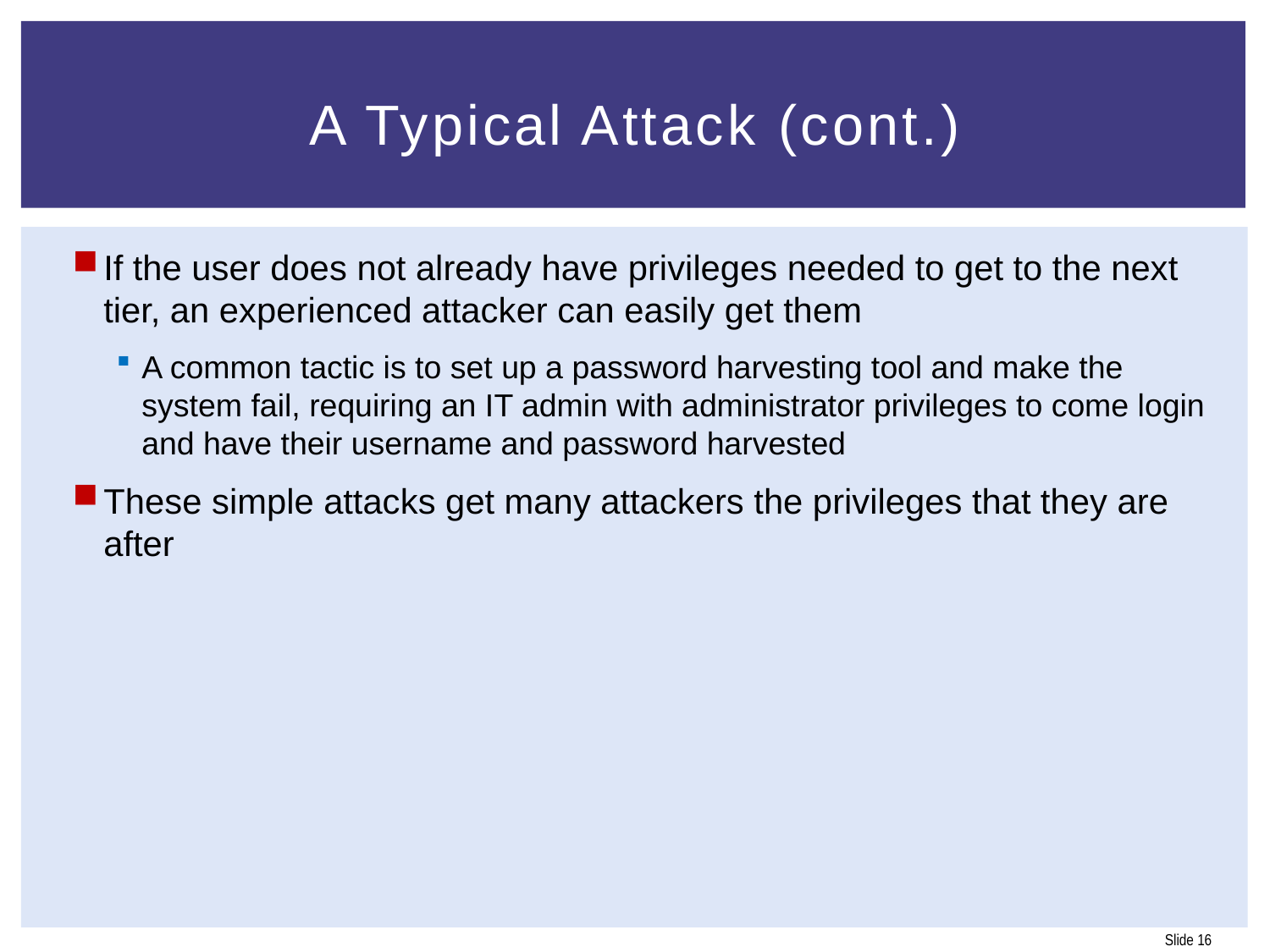

# A Typical Attack (cont.)
If the user does not already have privileges needed to get to the next tier, an experienced attacker can easily get them
A common tactic is to set up a password harvesting tool and make the system fail, requiring an IT admin with administrator privileges to come login and have their username and password harvested
These simple attacks get many attackers the privileges that they are after